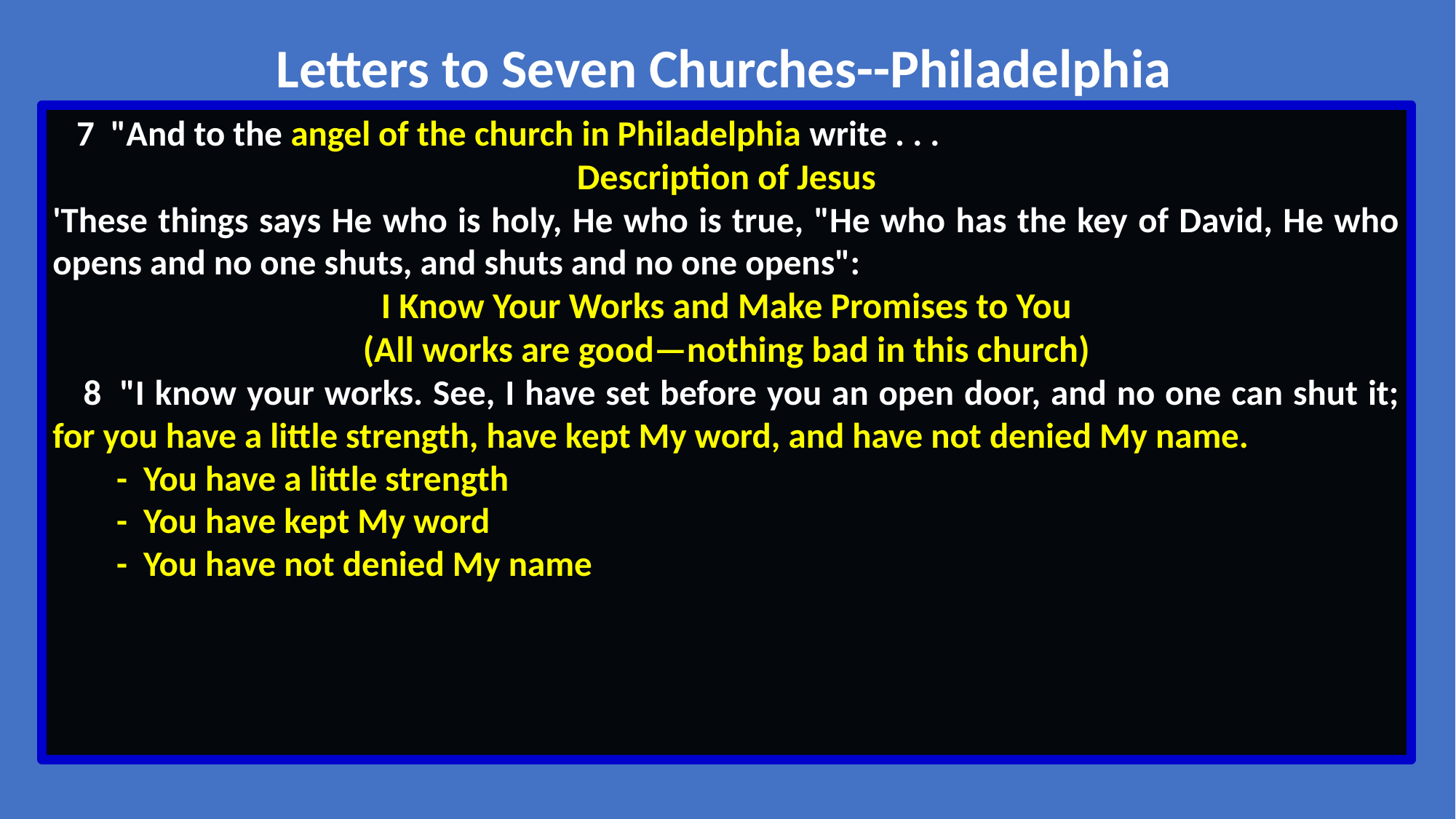

Letters to Seven Churches--Philadelphia
   7  "And to the angel of the church in Philadelphia write . . .
Description of Jesus
'These things says He who is holy, He who is true, "He who has the key of David, He who opens and no one shuts, and shuts and no one opens":
I Know Your Works and Make Promises to You
(All works are good—nothing bad in this church)
   8  "I know your works. See, I have set before you an open door, and no one can shut it; for you have a little strength, have kept My word, and have not denied My name.
        -  You have a little strength
        -  You have kept My word
        -  You have not denied My name